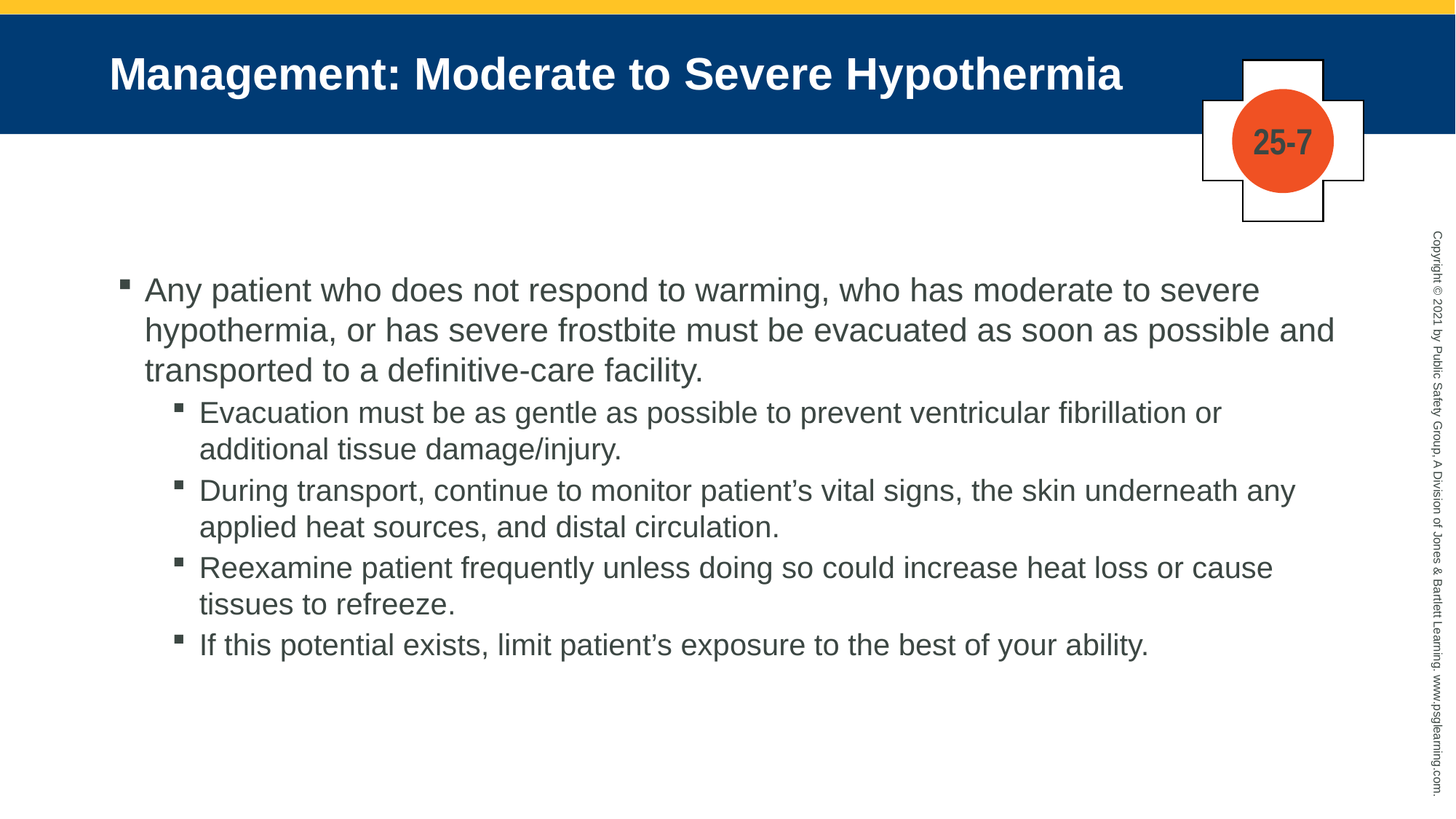

# Management: Moderate to Severe Hypothermia

25-7
Any patient who does not respond to warming, who has moderate to severe hypothermia, or has severe frostbite must be evacuated as soon as possible and transported to a definitive-care facility.
Evacuation must be as gentle as possible to prevent ventricular fibrillation or additional tissue damage/injury.
During transport, continue to monitor patient’s vital signs, the skin underneath any applied heat sources, and distal circulation.
Reexamine patient frequently unless doing so could increase heat loss or cause tissues to refreeze.
If this potential exists, limit patient’s exposure to the best of your ability.